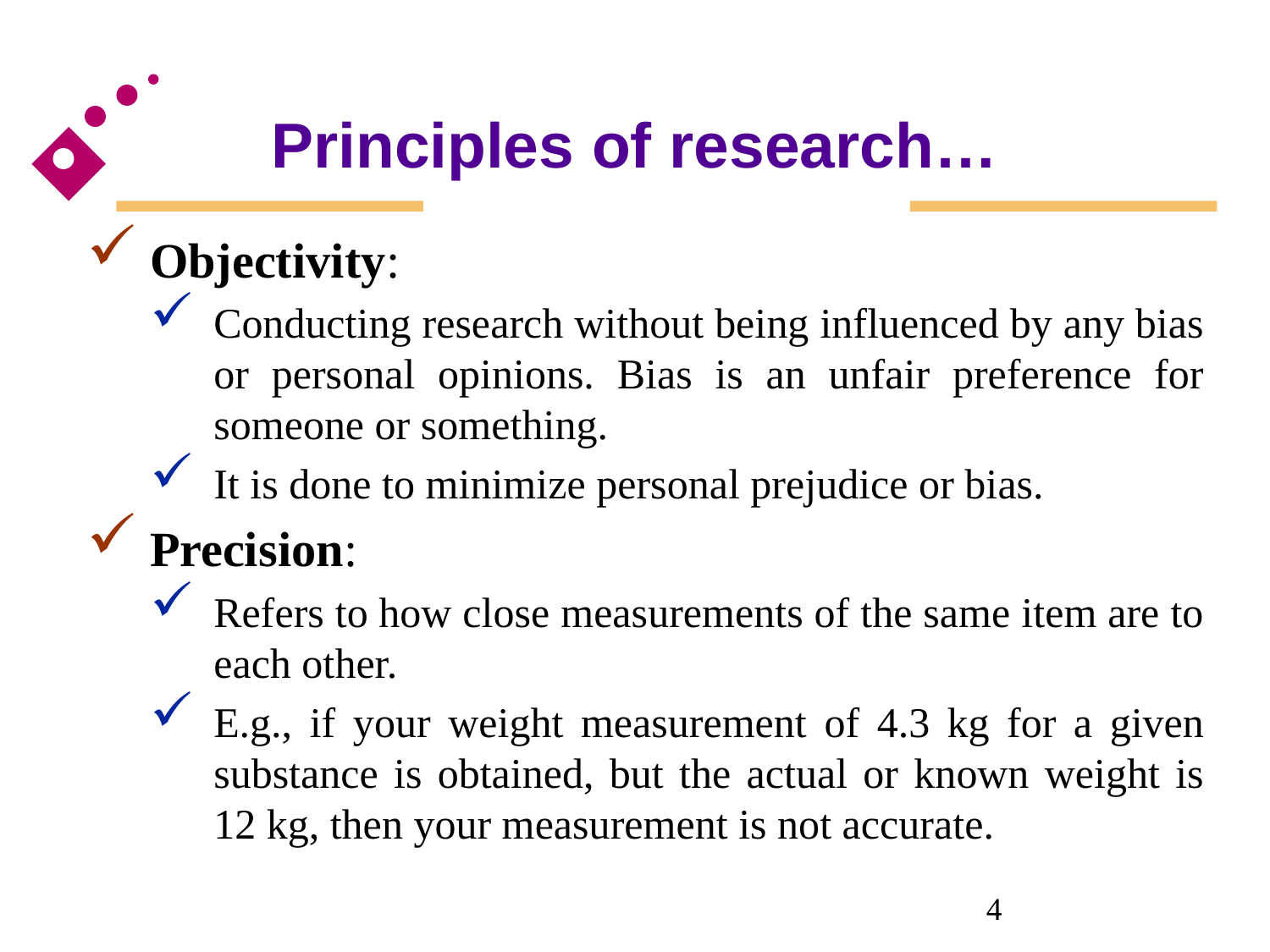

# Principles of research…
Objectivity:
Conducting research without being influenced by any bias or personal opinions. Bias is an unfair preference for someone or something.
It is done to minimize personal prejudice or bias.
Precision:
Refers to how close measurements of the same item are to each other.
E.g., if your weight measurement of 4.3 kg for a given substance is obtained, but the actual or known weight is 12 kg, then your measurement is not accurate.
4